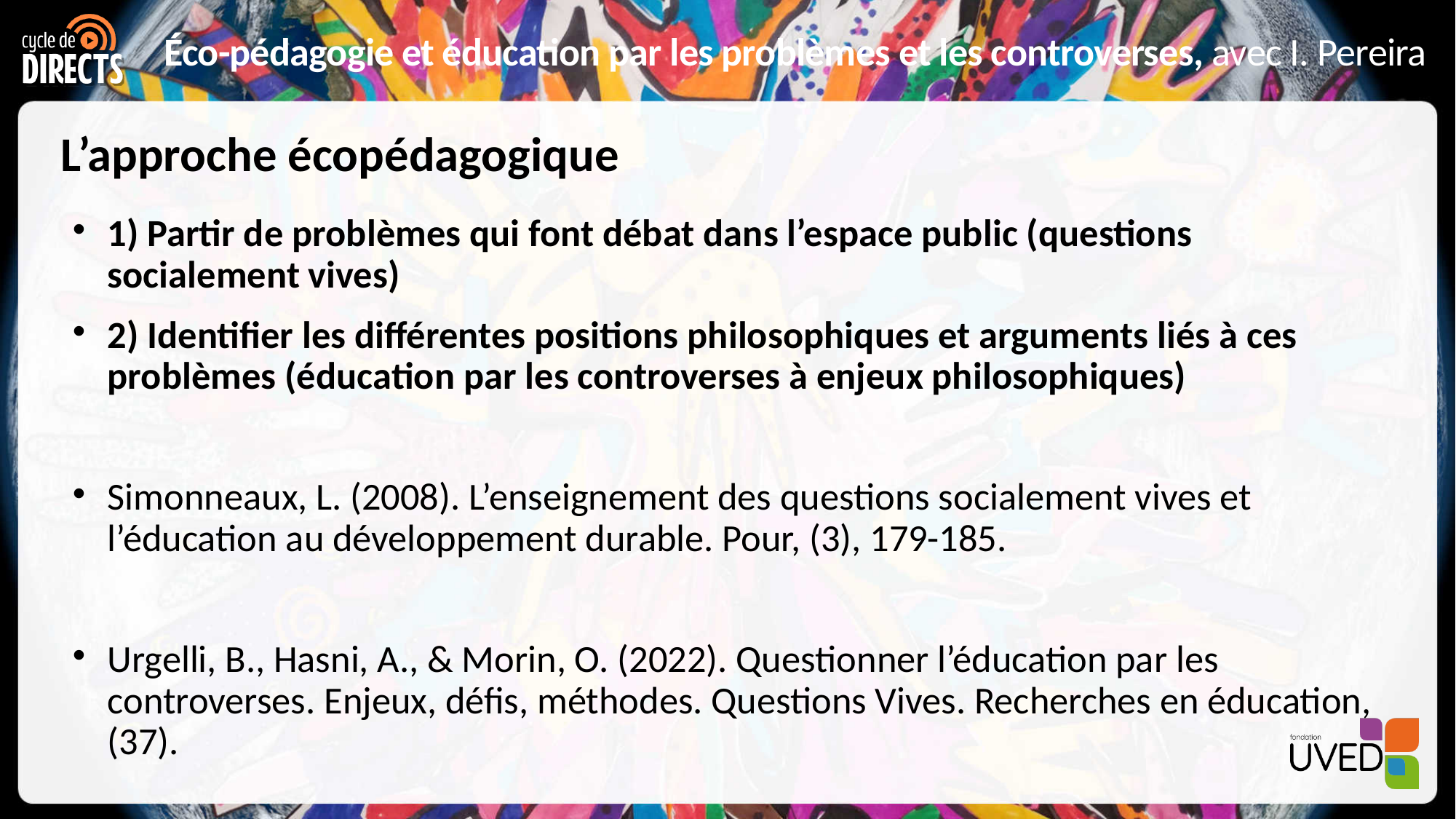

# L’approche écopédagogique
1) Partir de problèmes qui font débat dans l’espace public (questions socialement vives)
2) Identifier les différentes positions philosophiques et arguments liés à ces problèmes (éducation par les controverses à enjeux philosophiques)

Simonneaux, L. (2008). L’enseignement des questions socialement vives et l’éducation au développement durable. Pour, (3), 179-185.

Urgelli, B., Hasni, A., & Morin, O. (2022). Questionner l’éducation par les controverses. Enjeux, défis, méthodes. Questions Vives. Recherches en éducation, (37).